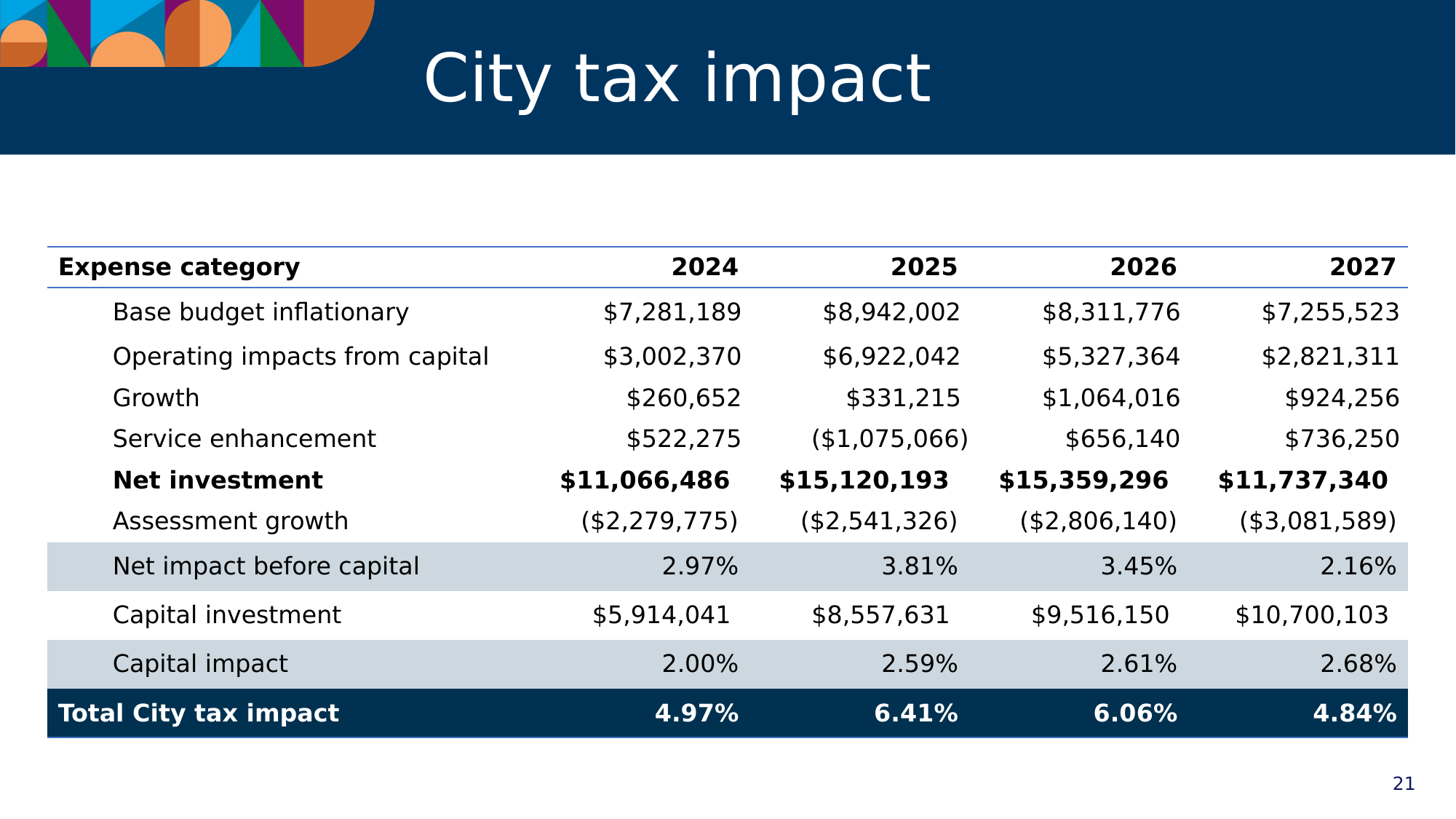

# City tax impact
| Expense category | 2024 | 2025 | 2026 | 2027 |
| --- | --- | --- | --- | --- |
| Base budget inflationary | $7,281,189 | $8,942,002 | $8,311,776 | $7,255,523 |
| Operating impacts from capital | $3,002,370 | $6,922,042 | $5,327,364 | $2,821,311 |
| Growth | $260,652 | $331,215 | $1,064,016 | $924,256 |
| Service enhancement | $522,275 | ($1,075,066) | $656,140 | $736,250 |
| Net investment | $11,066,486 | $15,120,193 | $15,359,296 | $11,737,340 |
| Assessment growth | ($2,279,775) | ($2,541,326) | ($2,806,140) | ($3,081,589) |
| Net impact before capital | 2.97% | 3.81% | 3.45% | 2.16% |
| Capital investment | $5,914,041 | $8,557,631 | $9,516,150 | $10,700,103 |
| Capital impact | 2.00% | 2.59% | 2.61% | 2.68% |
| Total City tax impact | 4.97% | 6.41% | 6.06% | 4.84% |